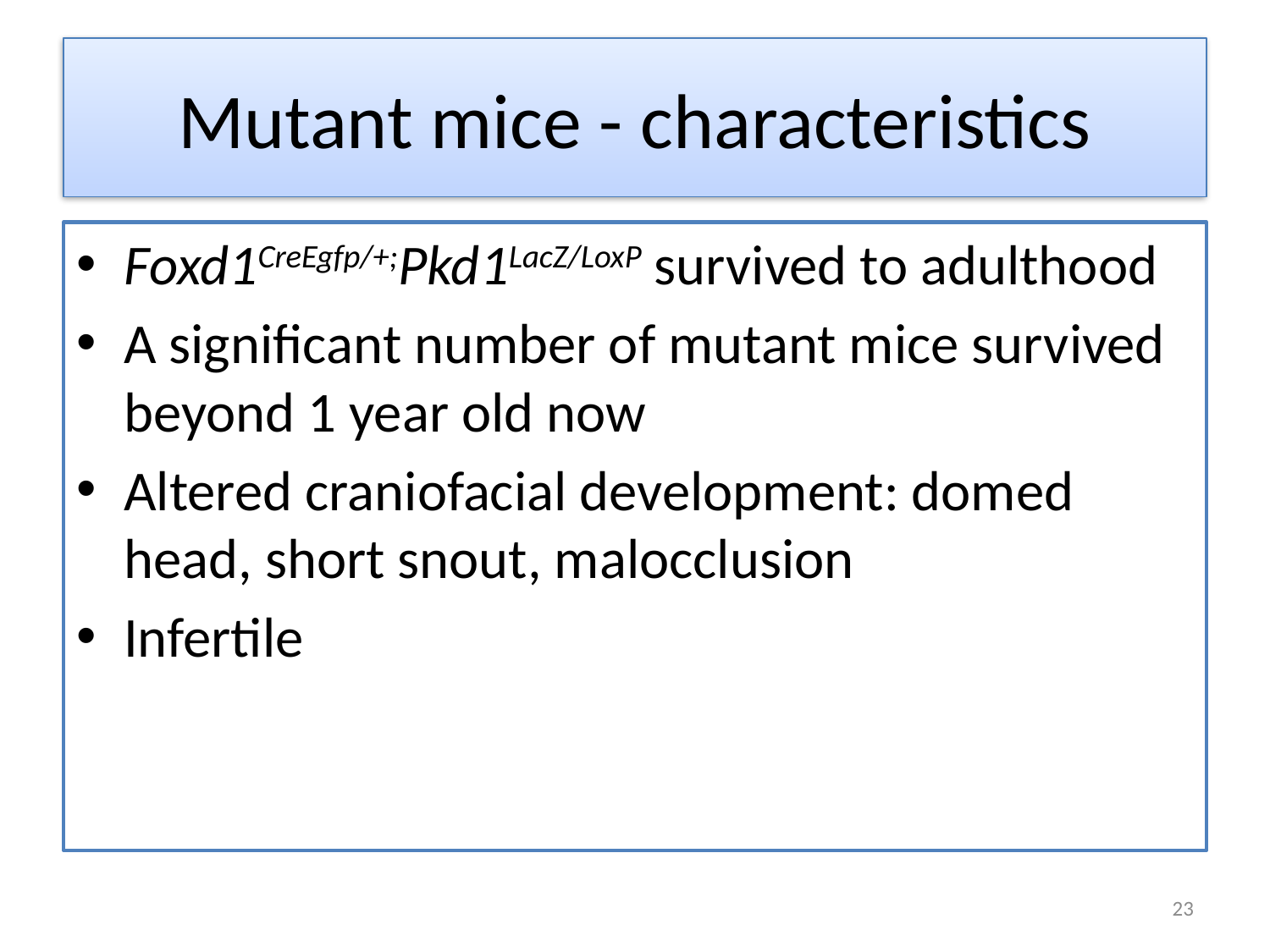

# Mutant mice - characteristics
Foxd1CreEgfp/+;Pkd1LacZ/LoxP survived to adulthood
A significant number of mutant mice survived beyond 1 year old now
Altered craniofacial development: domed head, short snout, malocclusion
Infertile

23